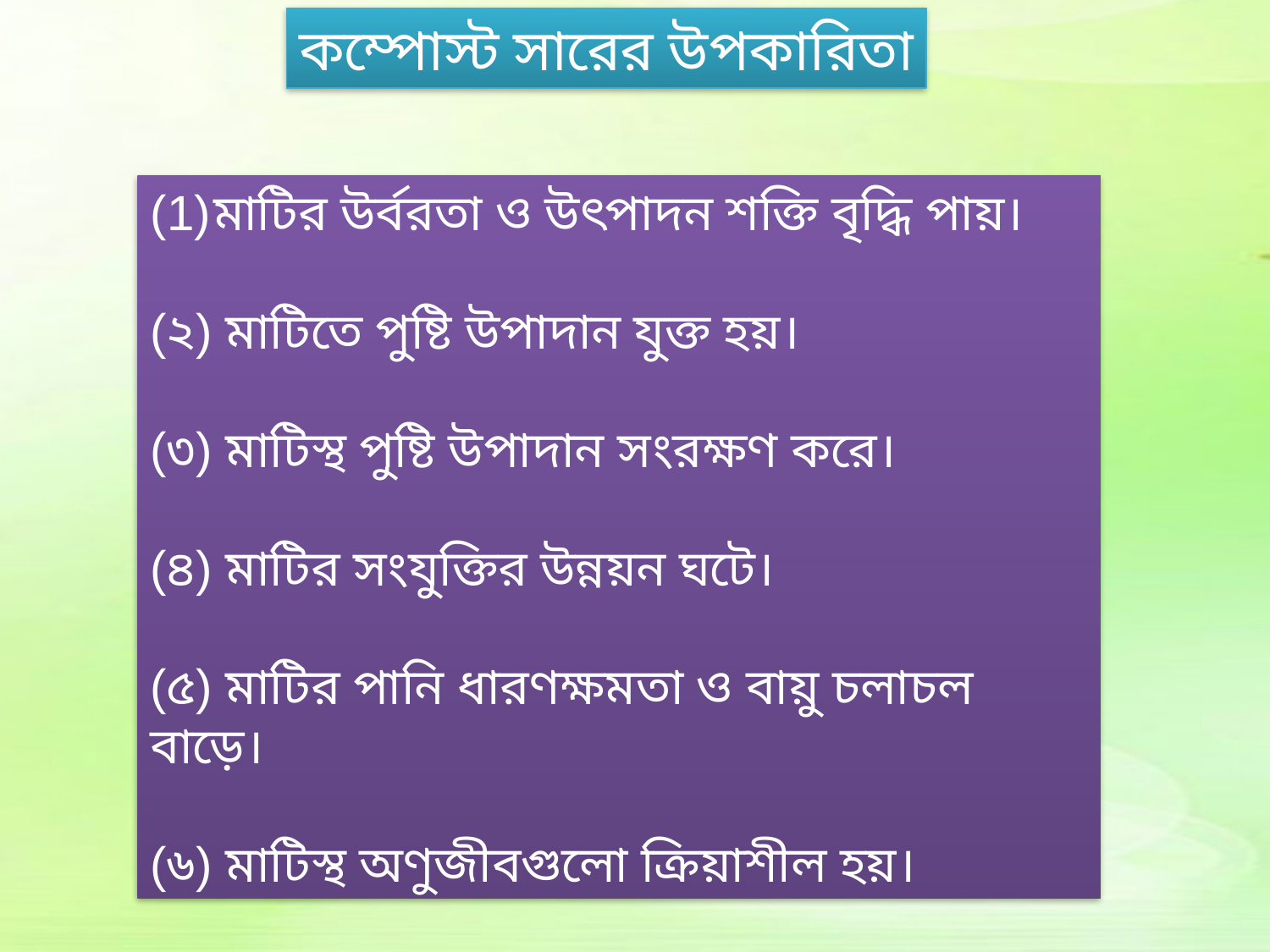

কম্পোস্ট সারের উপকারিতা
মাটির উর্বরতা ও উৎপাদন শক্তি বৃদ্ধি পায়।

(২) মাটিতে পুষ্টি উপাদান যুক্ত হয়।

(৩) মাটিস্থ পুষ্টি উপাদান সংরক্ষণ করে।

(৪) মাটির সংযুক্তির উন্নয়ন ঘটে।

(৫) মাটির পানি ধারণক্ষমতা ও বায়ু চলাচল বাড়ে।

(৬) মাটিস্থ অণুজীবগুলো ক্রিয়াশীল হয়।